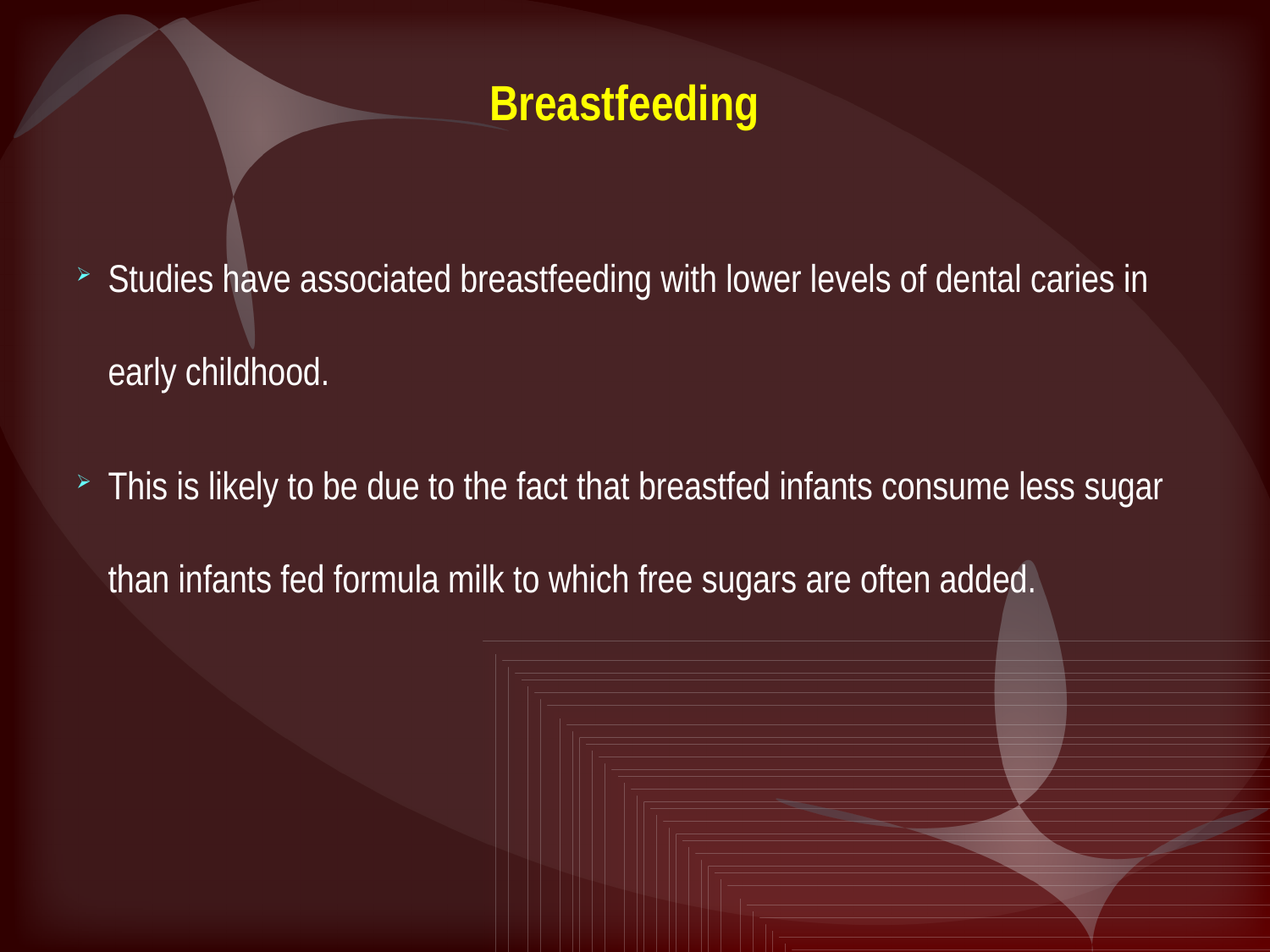

# Breastfeeding
Studies have associated breastfeeding with lower levels of dental caries in early childhood.
This is likely to be due to the fact that breastfed infants consume less sugar than infants fed formula milk to which free sugars are often added.